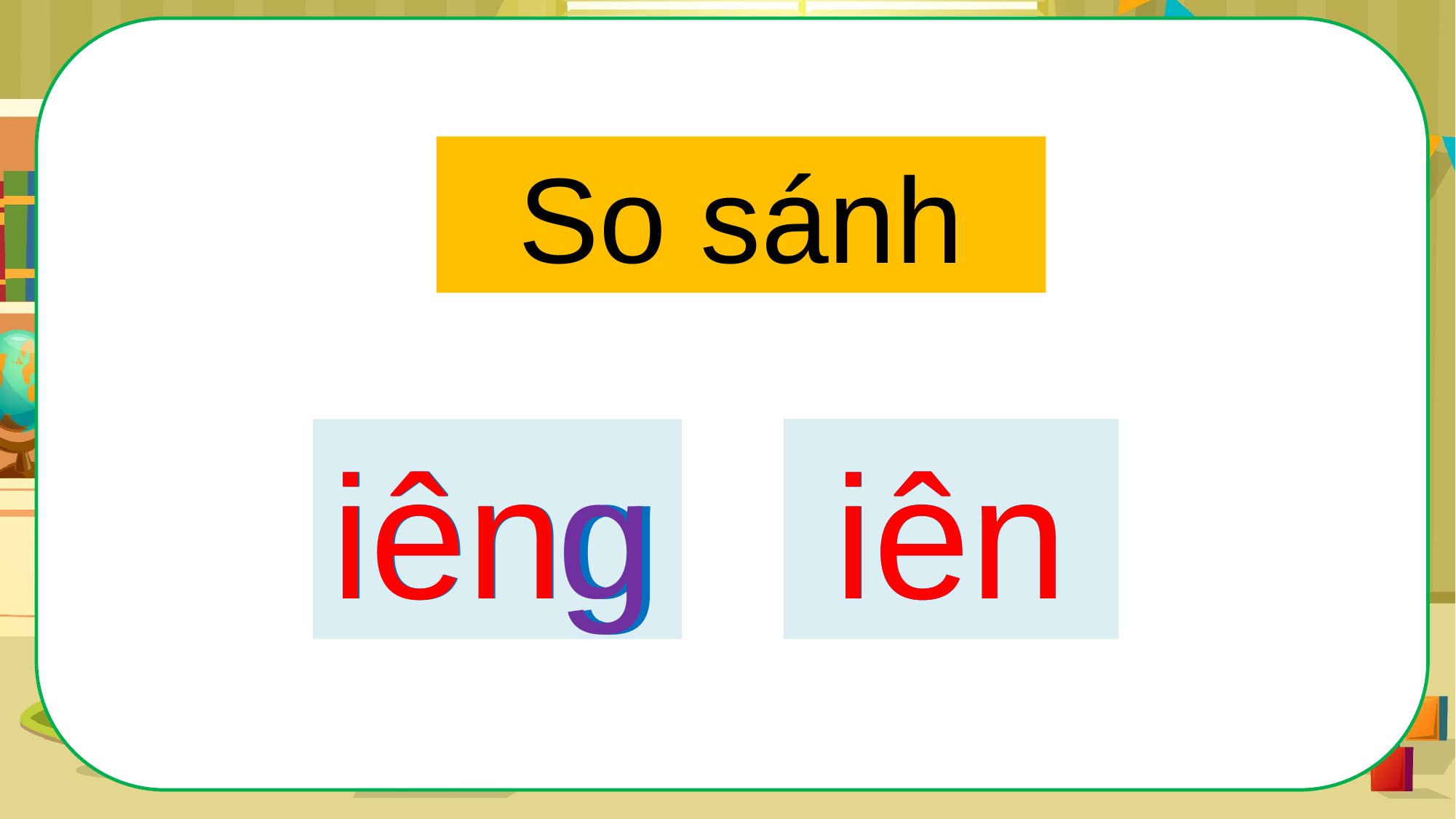

So sánh
iên
iên
iêng
g
iên